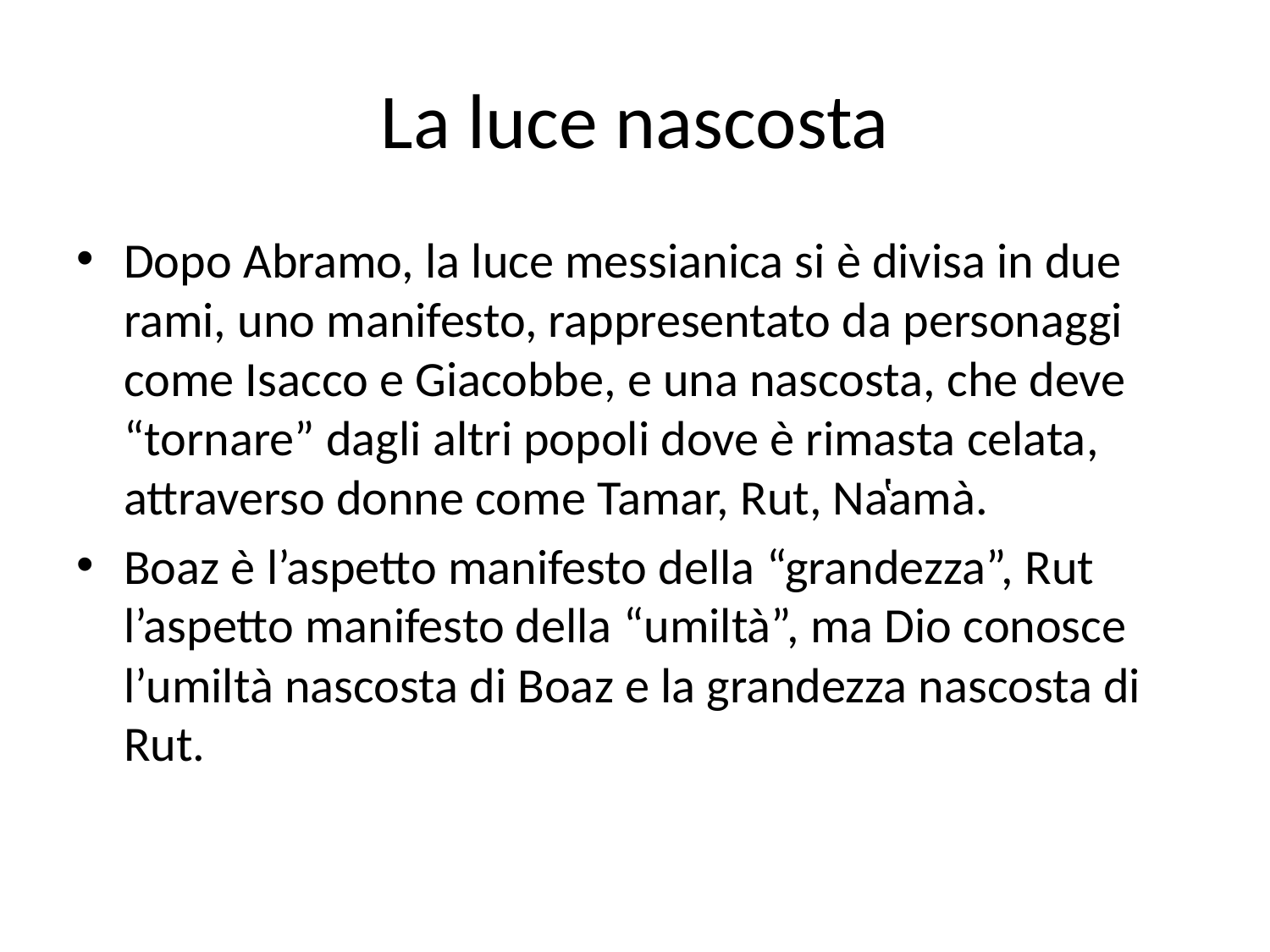

# La luce nascosta
Dopo Abramo, la luce messianica si è divisa in due rami, uno manifesto, rappresentato da personaggi come Isacco e Giacobbe, e una nascosta, che deve “tornare” dagli altri popoli dove è rimasta celata, attraverso donne come Tamar, Rut, Na̔amà.
Boaz è l’aspetto manifesto della “grandezza”, Rut l’aspetto manifesto della “umiltà”, ma Dio conosce l’umiltà nascosta di Boaz e la grandezza nascosta di Rut.